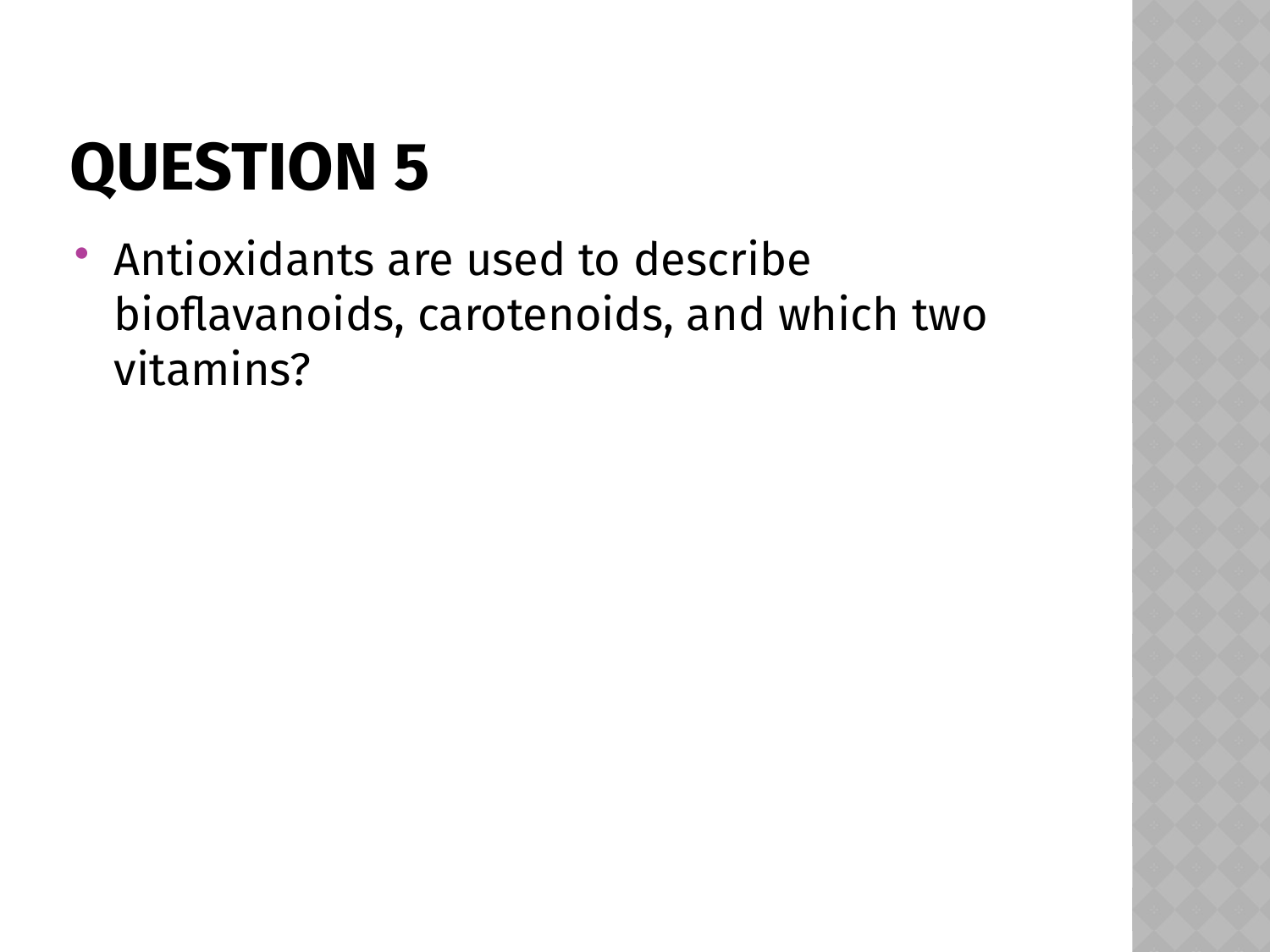

# Question 5
Antioxidants are used to describe bioflavanoids, carotenoids, and which two vitamins?